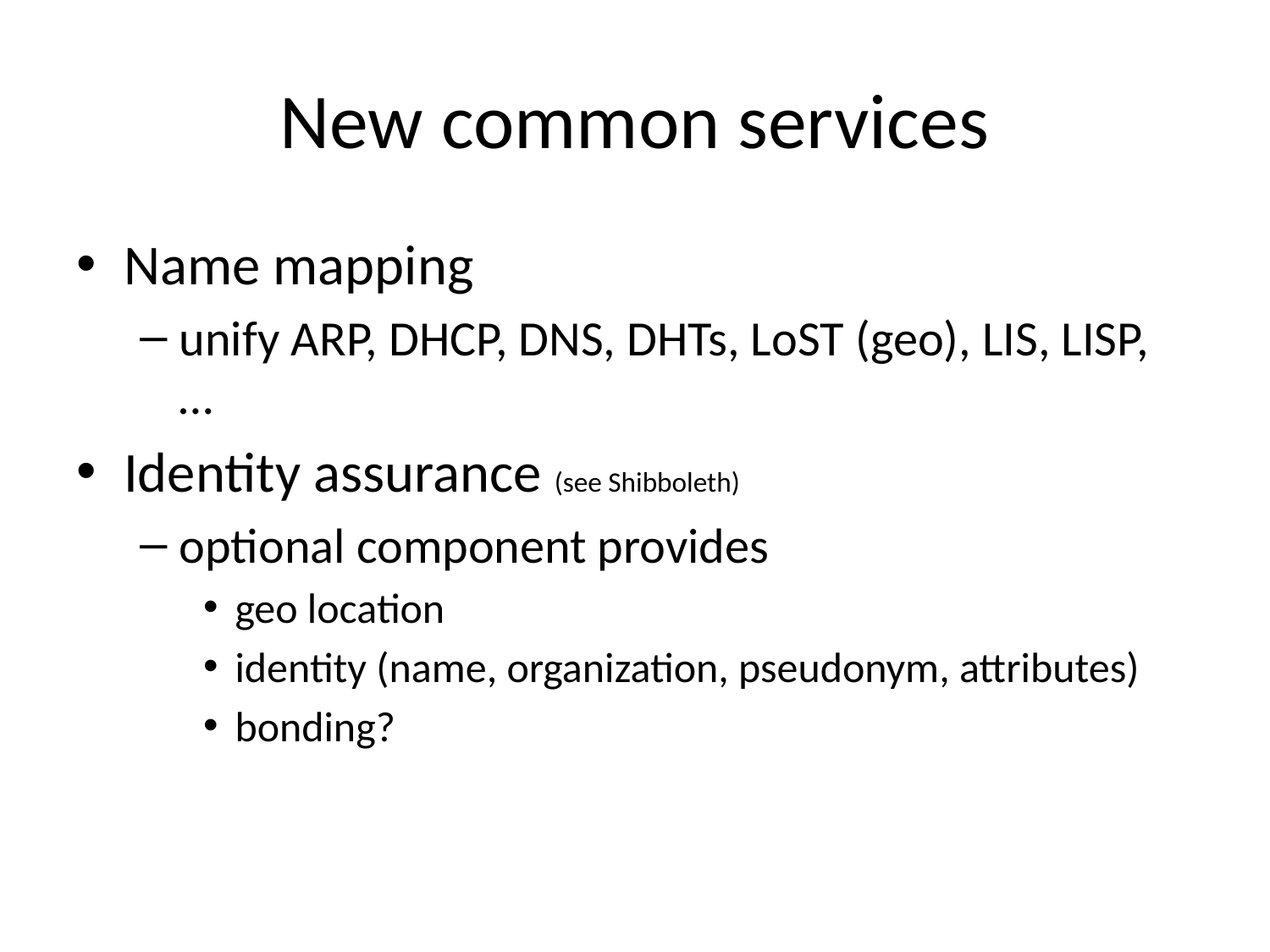

# New common services
Name mapping
unify ARP, DHCP, DNS, DHTs, LoST (geo), LIS, LISP, …
Identity assurance (see Shibboleth)
optional component provides
geo location
identity (name, organization, pseudonym, attributes)
bonding?